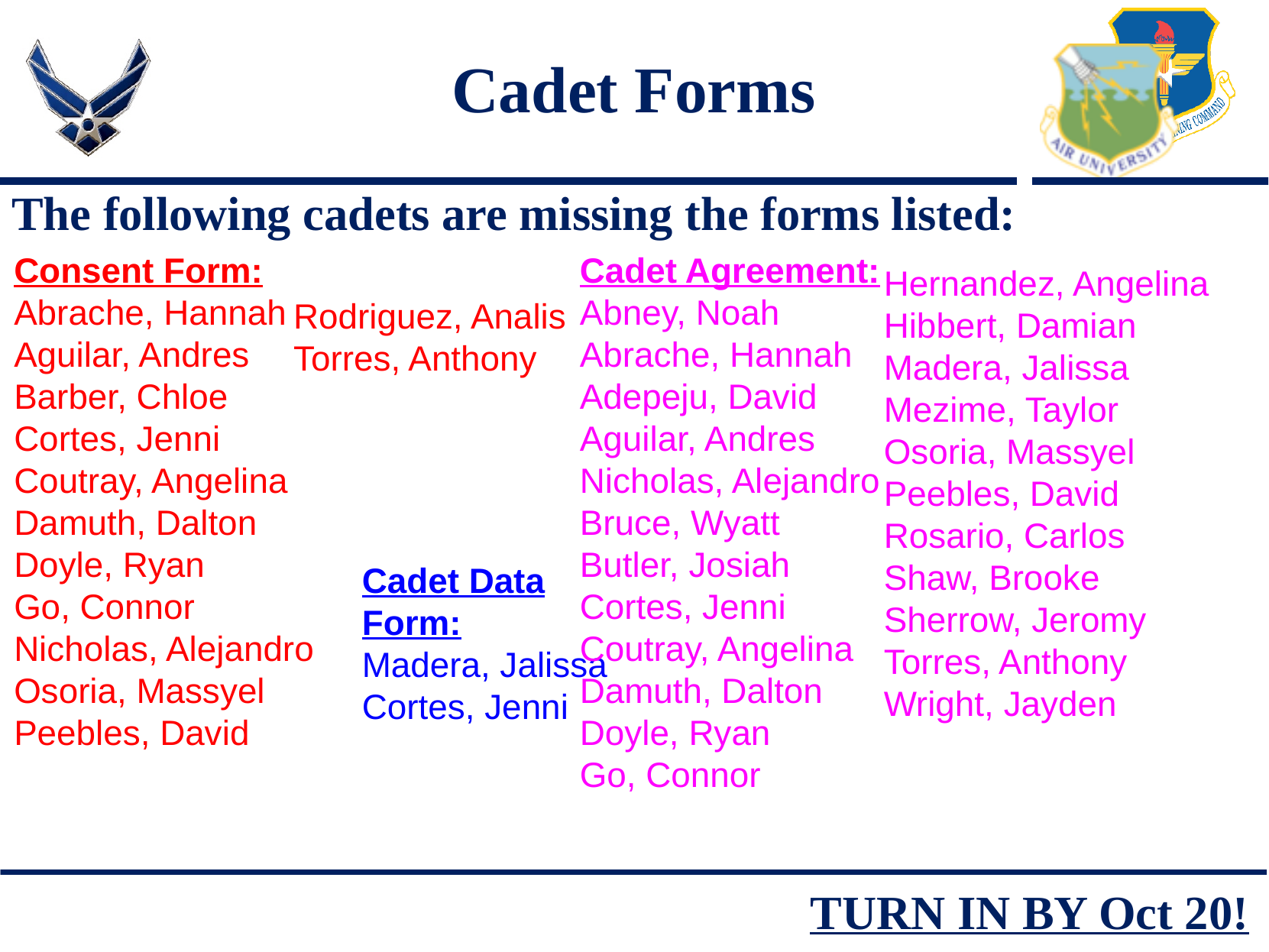

# Cadet Forms
The following cadets are missing the forms listed:
Consent Form:
Abrache, Hannah
Aguilar, Andres
Barber, Chloe
Cortes, Jenni
Coutray, Angelina
Damuth, Dalton
Doyle, Ryan
Go, Connor
Nicholas, Alejandro
Osoria, Massyel
Peebles, David

Cadet Agreement:
Abney, Noah
Abrache, Hannah
Adepeju, David
Aguilar, Andres
Nicholas, Alejandro
Bruce, Wyatt
Butler, Josiah
Cortes, Jenni
Coutray, Angelina
Damuth, Dalton
Doyle, Ryan
Go, Connor

Hernandez, Angelina
Hibbert, Damian
Madera, Jalissa
Mezime, Taylor
Osoria, Massyel
Peebles, David
Rosario, Carlos
Shaw, Brooke
Sherrow, Jeromy
Torres, Anthony
Wright, Jayden

Rodriguez, Analis
Torres, Anthony

Cadet Data Form:
Madera, Jalissa
Cortes, Jenni
TURN IN BY Oct 20!